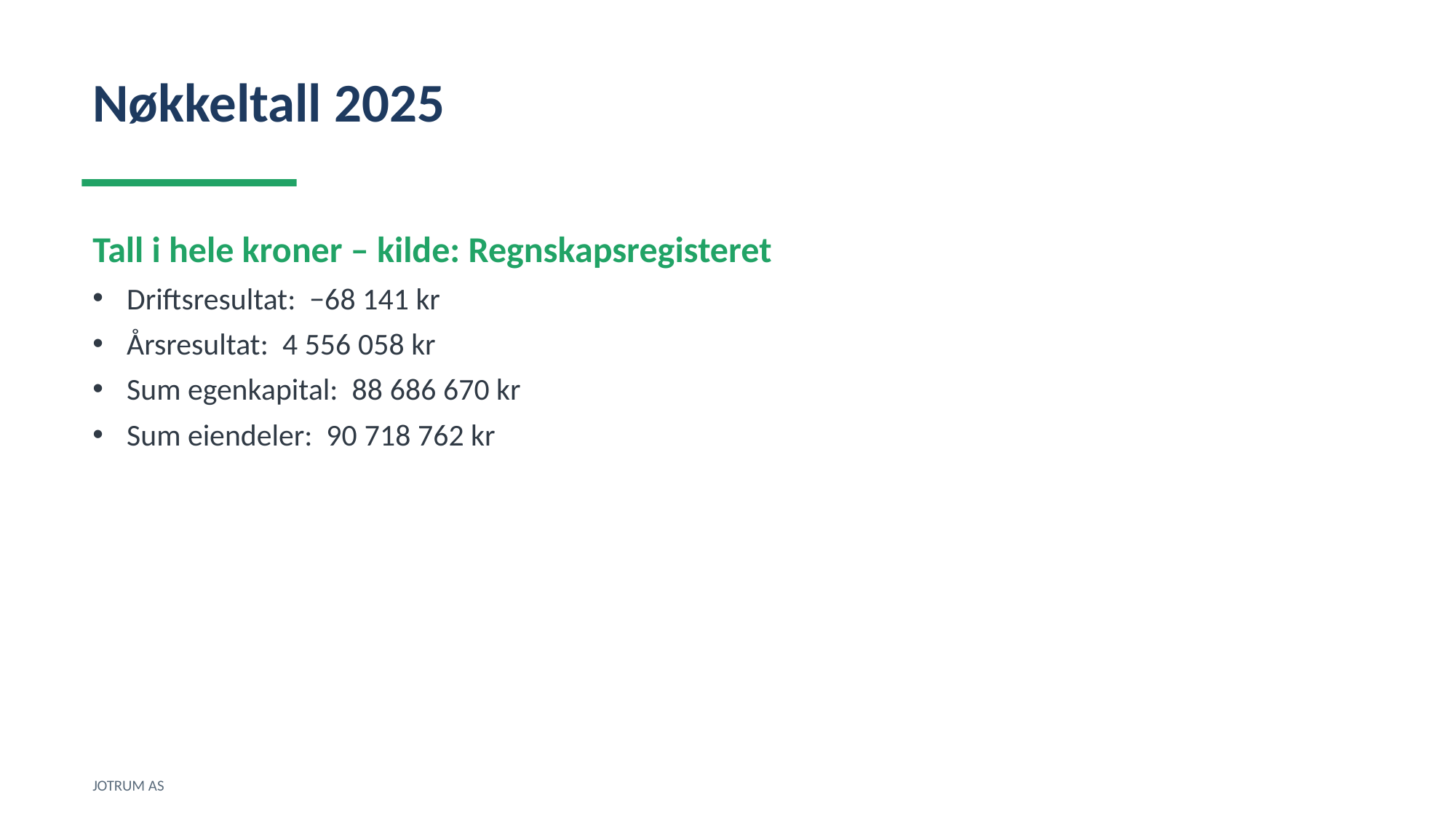

Nøkkeltall 2025

Tall i hele kroner – kilde: Regnskapsregisteret
Driftsresultat:  −68 141 kr
Årsresultat:  4 556 058 kr
Sum egenkapital:  88 686 670 kr
Sum eiendeler:  90 718 762 kr
JOTRUM AS